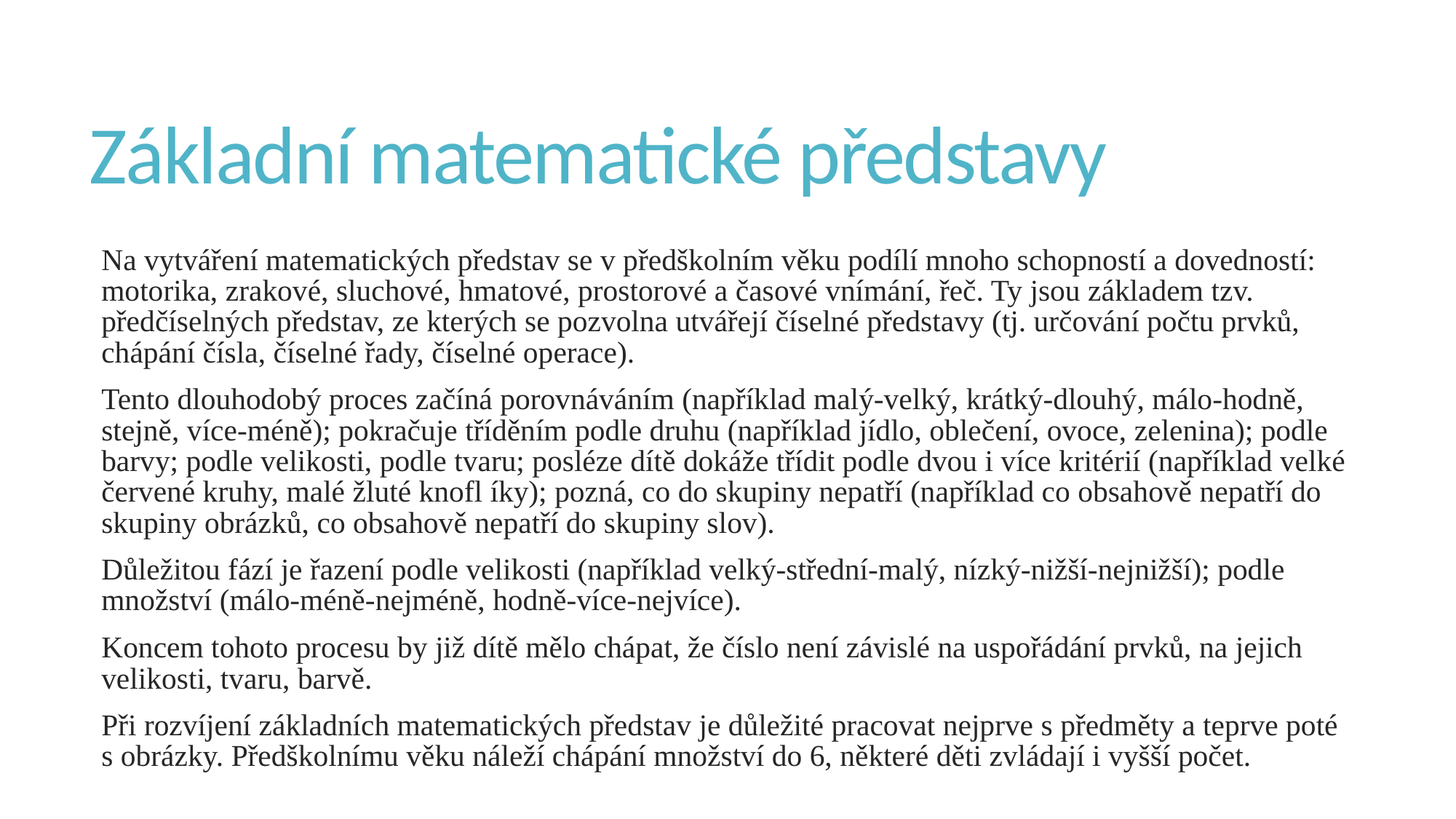

# Základní matematické představy
Na vytváření matematických představ se v předškolním věku podílí mnoho schopností a dovedností: motorika, zrakové, sluchové, hmatové, prostorové a časové vnímání, řeč. Ty jsou základem tzv. předčíselných představ, ze kterých se pozvolna utvářejí číselné představy (tj. určování počtu prvků, chápání čísla, číselné řady, číselné operace).
Tento dlouhodobý proces začíná porovnáváním (například malý-velký, krátký-dlouhý, málo-hodně, stejně, více-méně); pokračuje tříděním podle druhu (například jídlo, oblečení, ovoce, zelenina); podle barvy; podle velikosti, podle tvaru; posléze dítě dokáže třídit podle dvou i více kritérií (například velké červené kruhy, malé žluté knofl íky); pozná, co do skupiny nepatří (například co obsahově nepatří do skupiny obrázků, co obsahově nepatří do skupiny slov).
Důležitou fází je řazení podle velikosti (například velký-střední-malý, nízký-nižší-nejnižší); podle množství (málo-méně-nejméně, hodně-více-nejvíce).
Koncem tohoto procesu by již dítě mělo chápat, že číslo není závislé na uspořádání prvků, na jejich velikosti, tvaru, barvě.
Při rozvíjení základních matematických představ je důležité pracovat nejprve s předměty a teprve poté s obrázky. Předškolnímu věku náleží chápání množství do 6, některé děti zvládají i vyšší počet.